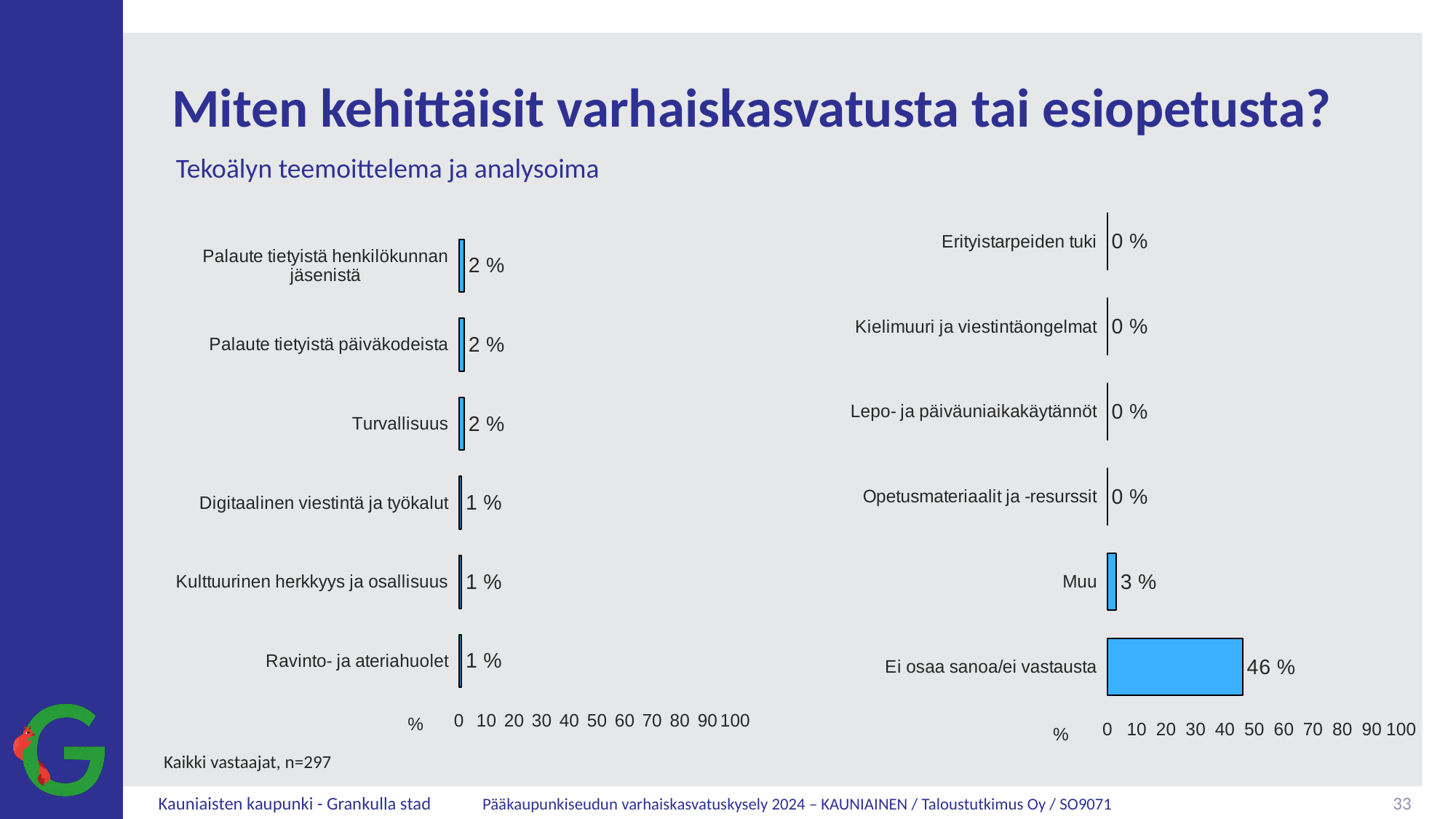

# Miten kehittäisit varhaiskasvatusta tai esiopetusta?
Tekoälyn teemoittelema ja analysoima

### Chart

| Category | Kaikki vastaajat, n=297 |
|---|---|
| Erityistarpeiden tuki | 0.0 |
| Kielimuuri ja viestintäongelmat | 0.0 |
| Lepo- ja päiväuniaikakäytännöt | 0.0 |
| Opetusmateriaalit ja -resurssit | 0.0 |
| Muu | 3.0 |
| Ei osaa sanoa/ei vastausta | 46.0 |

### Chart

| Category | Kaikki vastaajat, n=297 |
|---|---|
| Palaute tietyistä henkilökunnan jäsenistä | 2.0 |
| Palaute tietyistä päiväkodeista | 2.0 |
| Turvallisuus | 2.0 |
| Digitaalinen viestintä ja työkalut | 1.0 |
| Kulttuurinen herkkyys ja osallisuus | 1.0 |
| Ravinto- ja ateriahuolet | 1.0 |
Kaikki vastaajat, n=297
33